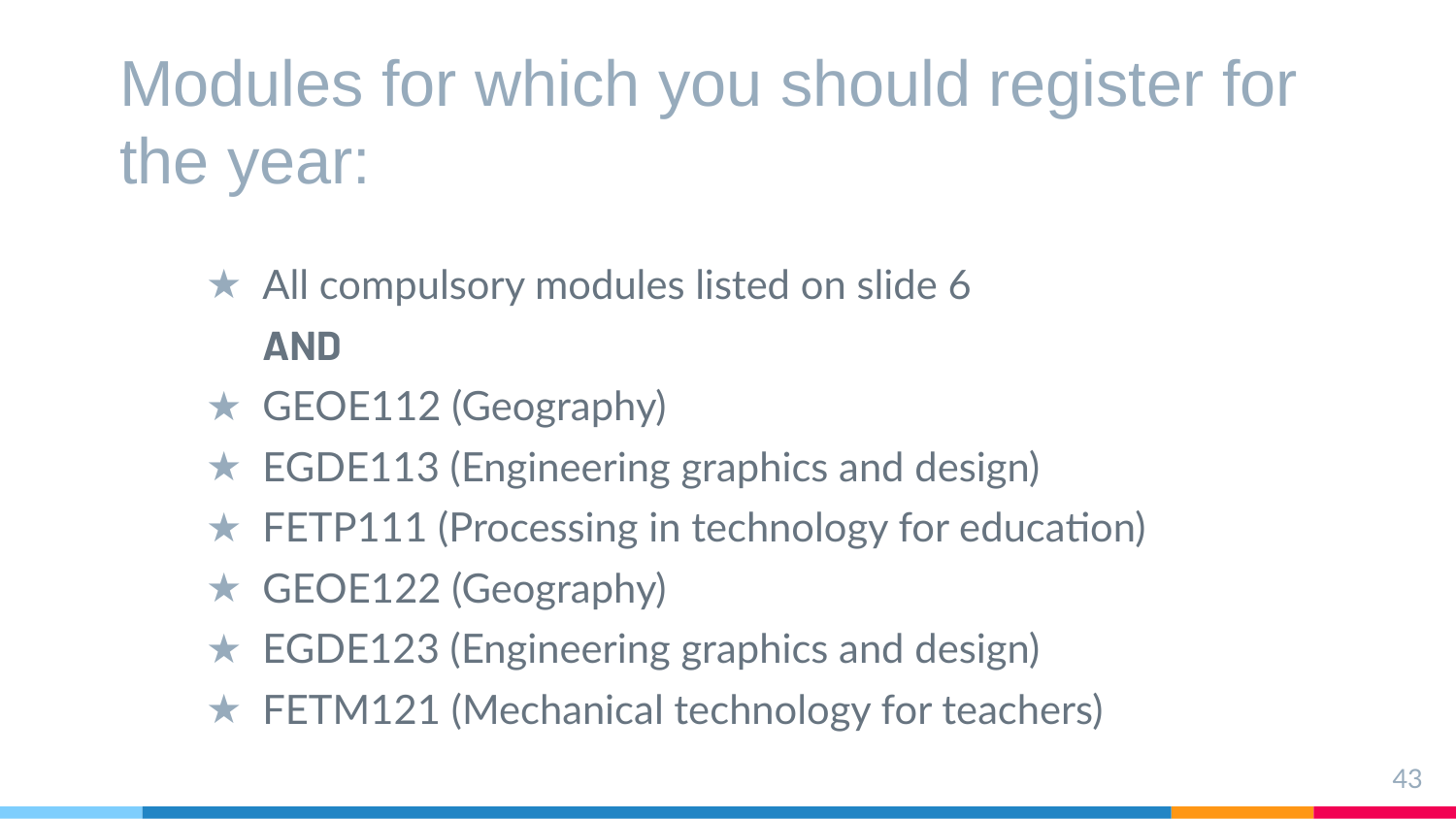

# Modules for which you should register for the year:
All compulsory modules listed on slide 6
AND
GEOE112 (Geography)
EGDE113 (Engineering graphics and design)
FETP111 (Processing in technology for education)
GEOE122 (Geography)
EGDE123 (Engineering graphics and design)
FETM121 (Mechanical technology for teachers)

43